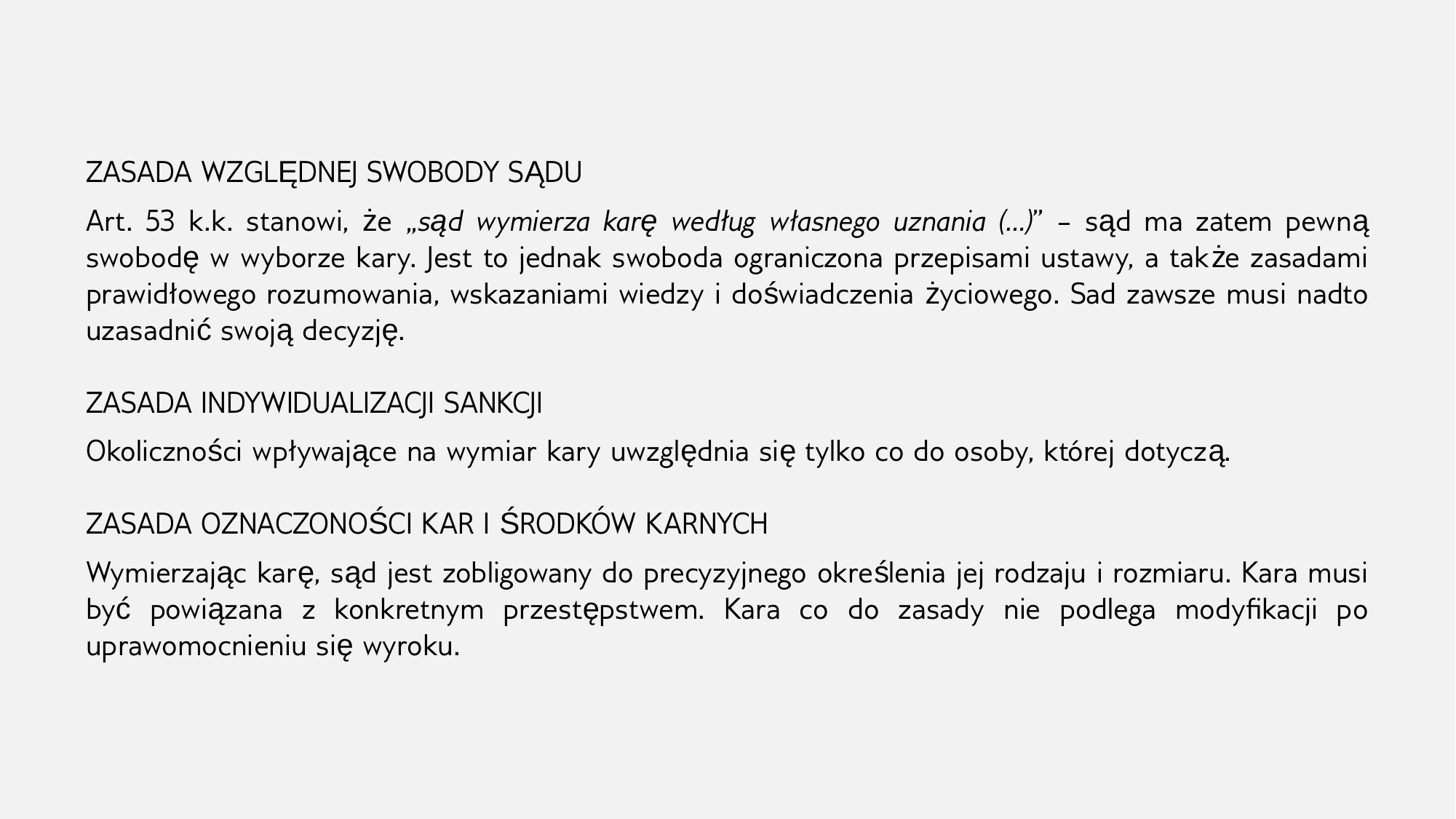

ZASADA WZGLĘDNEJ SWOBODY SĄDU
Art. 53 k.k. stanowi, że „sąd wymierza karę według własnego uznania (…)” – sąd ma zatem pewną swobodę w wyborze kary. Jest to jednak swoboda ograniczona przepisami ustawy, a także zasadami prawidłowego rozumowania, wskazaniami wiedzy i doświadczenia życiowego. Sad zawsze musi nadto uzasadnić swoją decyzję.

ZASADA INDYWIDUALIZACJI SANKCJI
Okoliczności wpływające na wymiar kary uwzględnia się tylko co do osoby, której dotyczą.

ZASADA OZNACZONOŚCI KAR I ŚRODKÓW KARNYCH
Wymierzając karę, sąd jest zobligowany do precyzyjnego określenia jej rodzaju i rozmiaru. Kara musi być powiązana z konkretnym przestępstwem. Kara co do zasady nie podlega modyfikacji po uprawomocnieniu się wyroku.